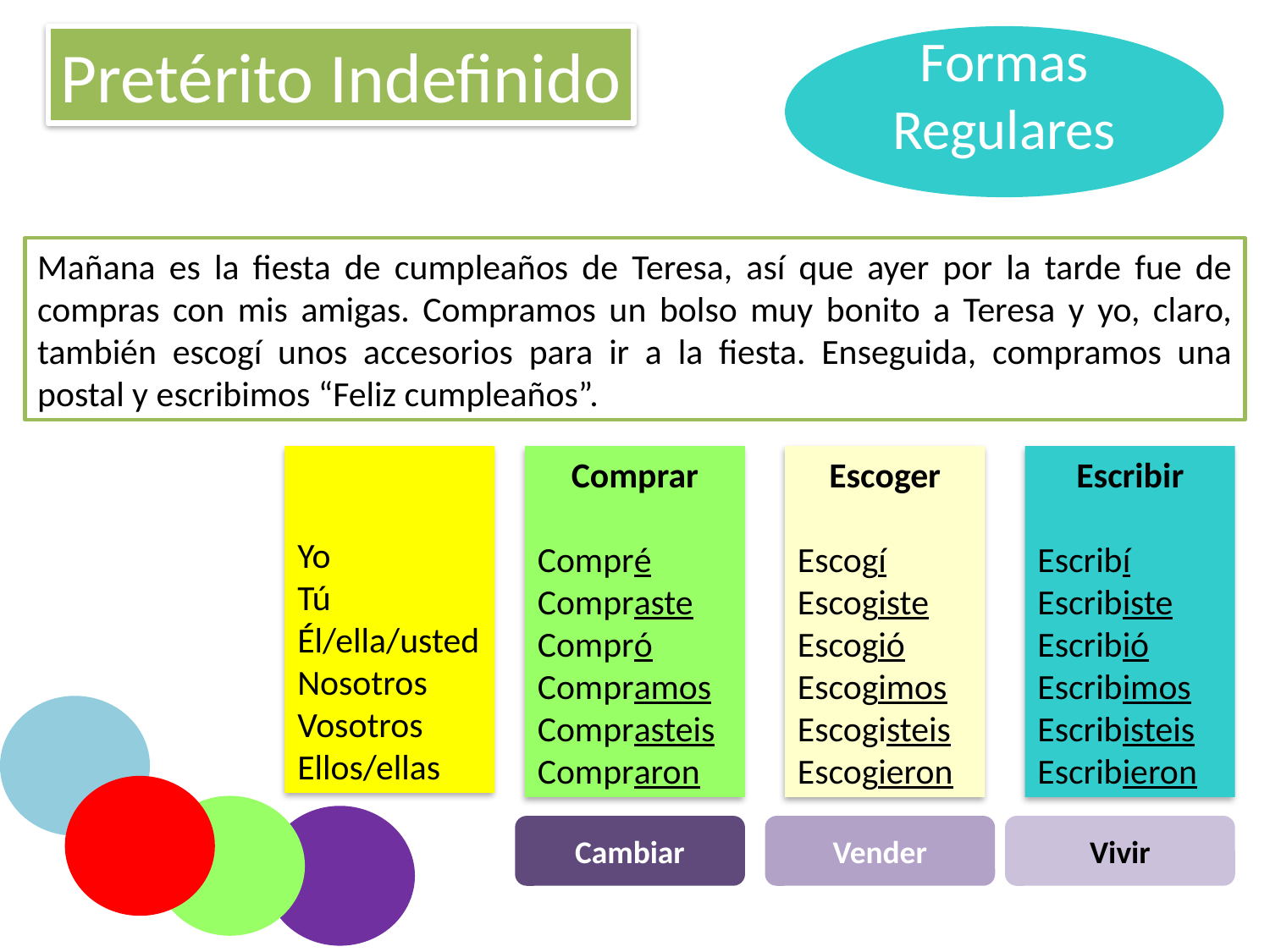

Pretérito Indefinido
Formas Regulares

Mañana es la fiesta de cumpleaños de Teresa, así que ayer por la tarde fue de compras con mis amigas. Compramos un bolso muy bonito a Teresa y yo, claro, también escogí unos accesorios para ir a la fiesta. Enseguida, compramos una postal y escribimos “Feliz cumpleaños”.

Yo
Tú
Él/ella/usted
Nosotros
Vosotros
Ellos/ellas
Comprar

Compré
Compraste
Compró
Compramos
Comprasteis
Compraron
Escoger

Escogí
Escogiste
Escogió
Escogimos
Escogisteis
Escogieron
Escribir

Escribí
Escribiste
Escribió
Escribimos
Escribisteis
Escribieron

Cambiar
Vender
Vivir